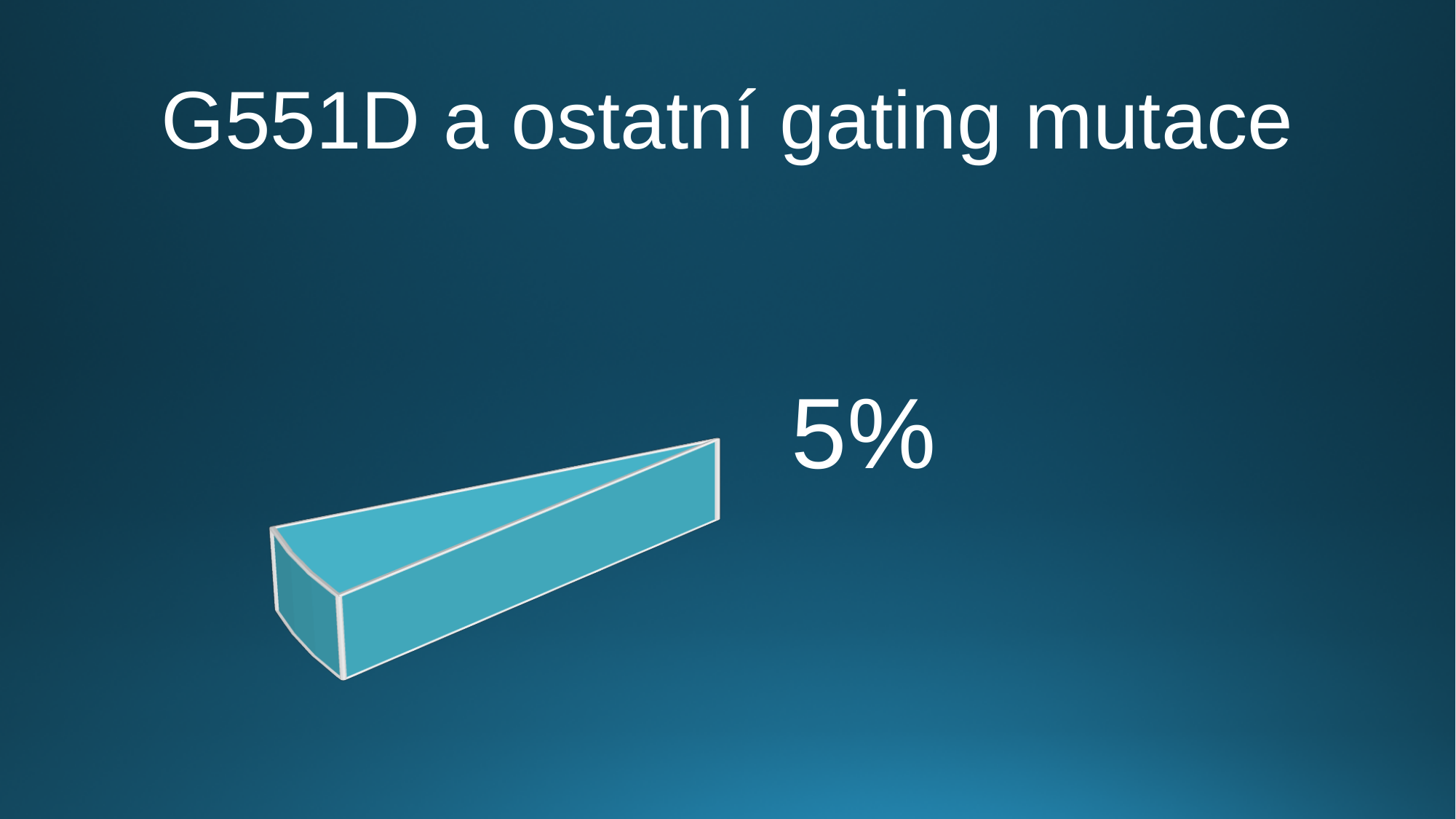

# G551D a ostatní gating mutace

[unsupported chart]

5%